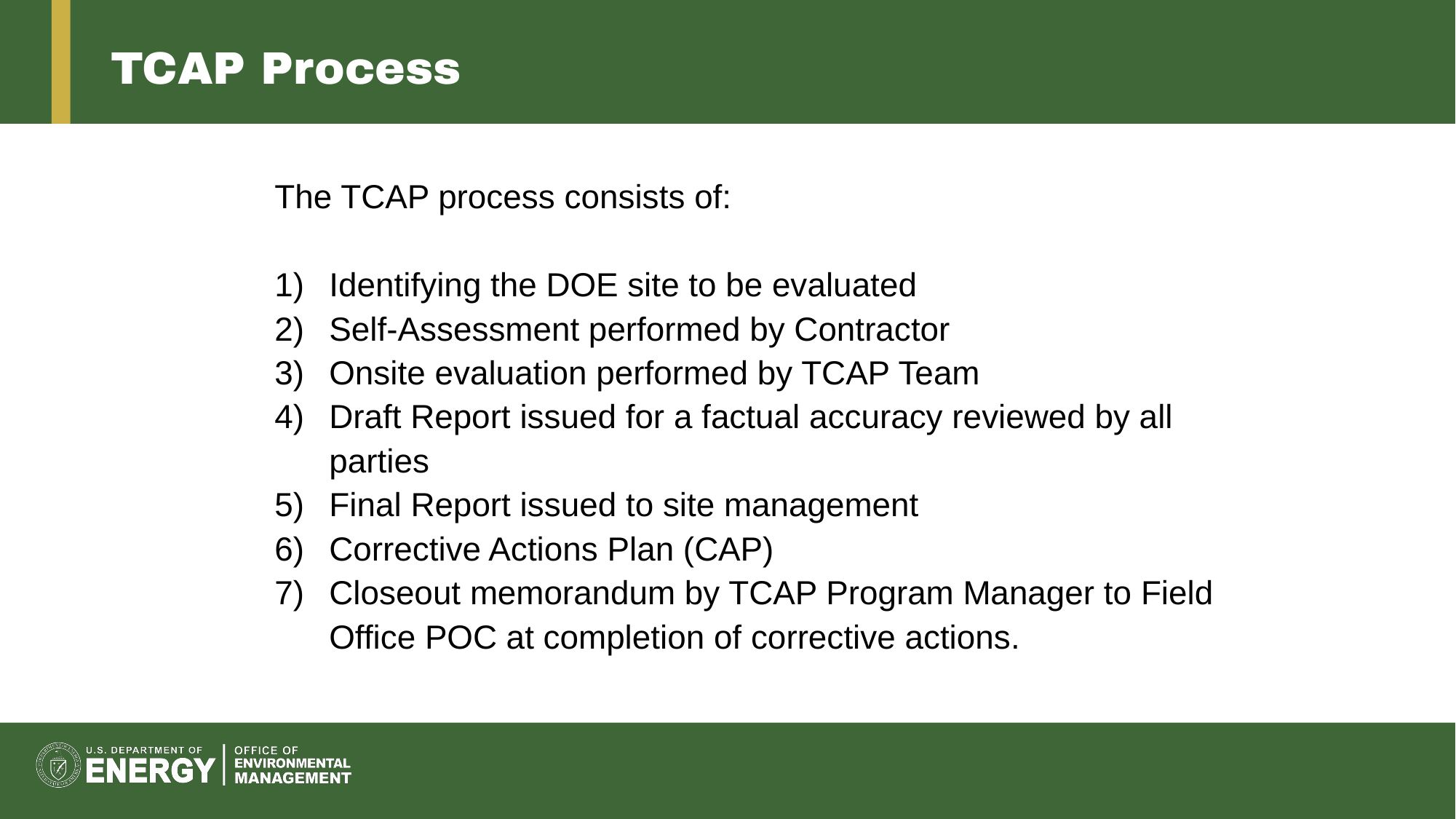

# TCAP Process

The TCAP process consists of:

Identifying the DOE site to be evaluated
Self-Assessment performed by Contractor
Onsite evaluation performed by TCAP Team
Draft Report issued for a factual accuracy reviewed by all parties
Final Report issued to site management
Corrective Actions Plan (CAP)
Closeout memorandum by TCAP Program Manager to Field Office POC at completion of corrective actions.